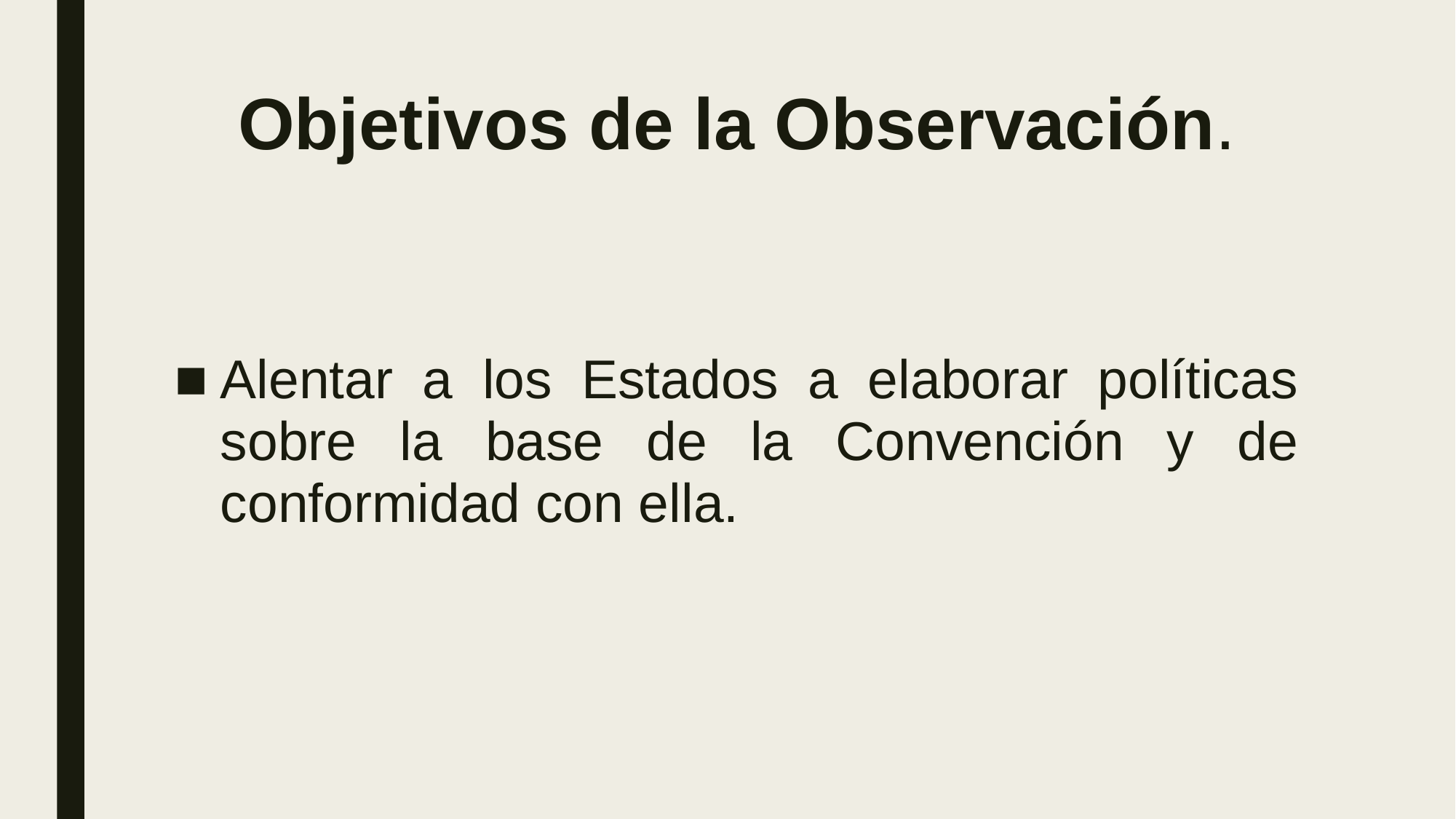

# Objetivos de la Observación.
Alentar a los Estados a elaborar políticas sobre la base de la Convención y de conformidad con ella.